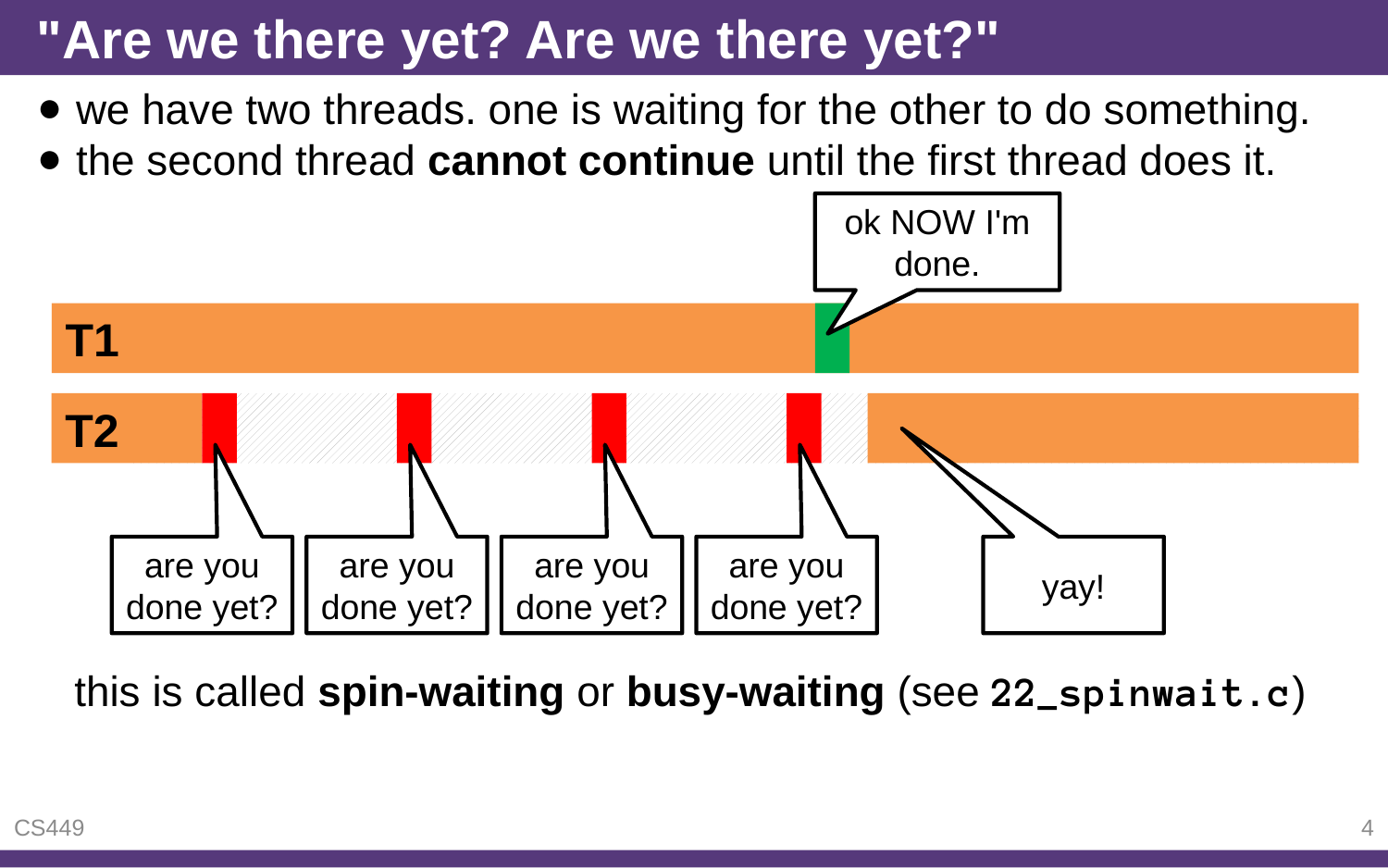

# "Are we there yet? Are we there yet?"
we have two threads. one is waiting for the other to do something.
the second thread cannot continue until the first thread does it.
ok NOW I'm done.

T1
T2

are you done yet?

are you done yet?

are you done yet?

are you done yet?

yay!

this is called spin-waiting or busy-waiting (see 22_spinwait.c)
CS449
4